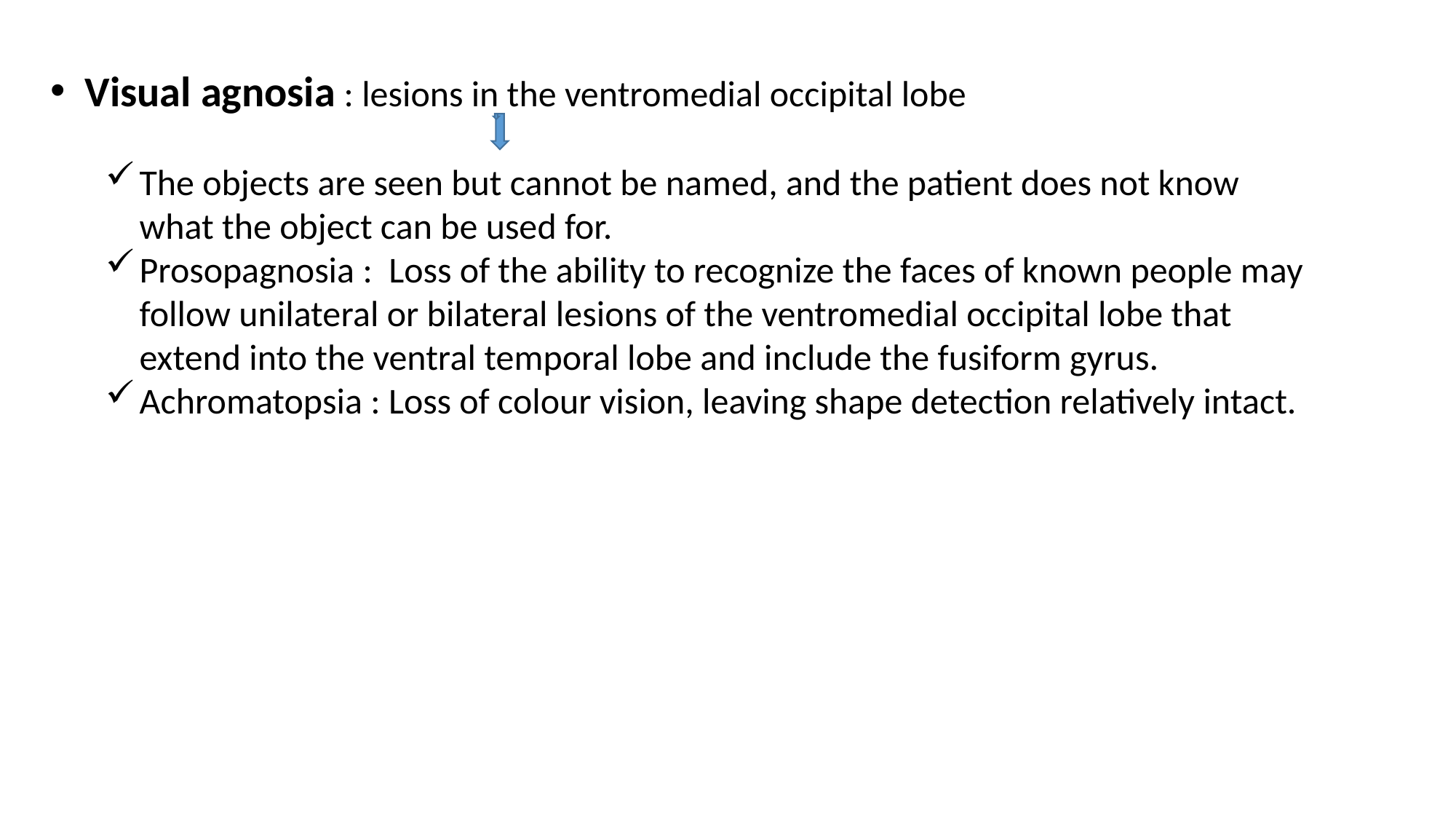

Visual agnosia : lesions in the ventromedial occipital lobe

The objects are seen but cannot be named, and the patient does not know what the object can be used for.
Prosopagnosia :  Loss of the ability to recognize the faces of known people may follow unilateral or bilateral lesions of the ventromedial occipital lobe that extend into the ventral temporal lobe and include the fusiform gyrus.
Achromatopsia : Loss of colour vision, leaving shape detection relatively intact.